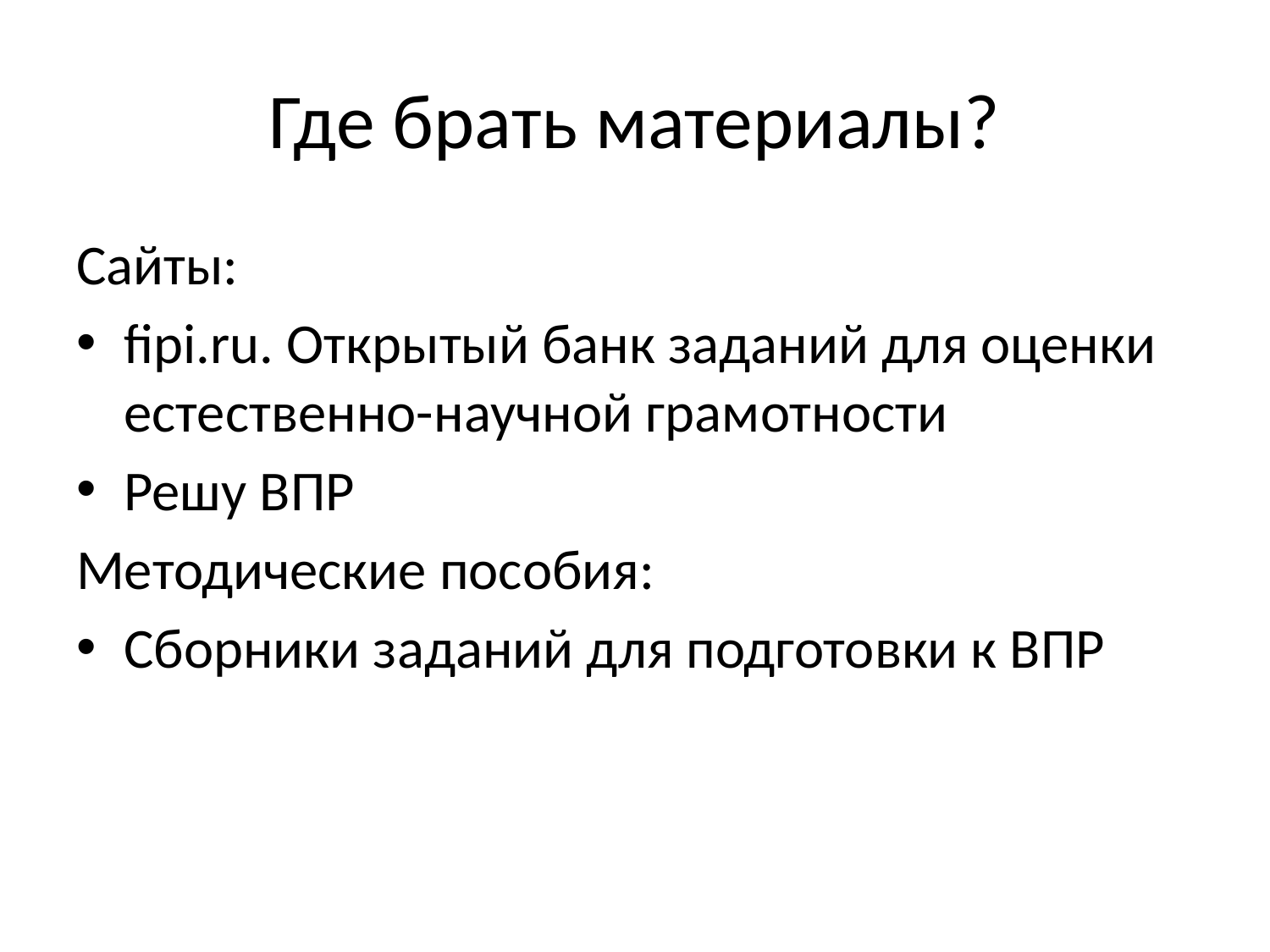

# Где брать материалы?
Сайты:
fipi.ru. Открытый банк заданий для оценки естественно-научной грамотности
Решу ВПР
Методические пособия:
Сборники заданий для подготовки к ВПР